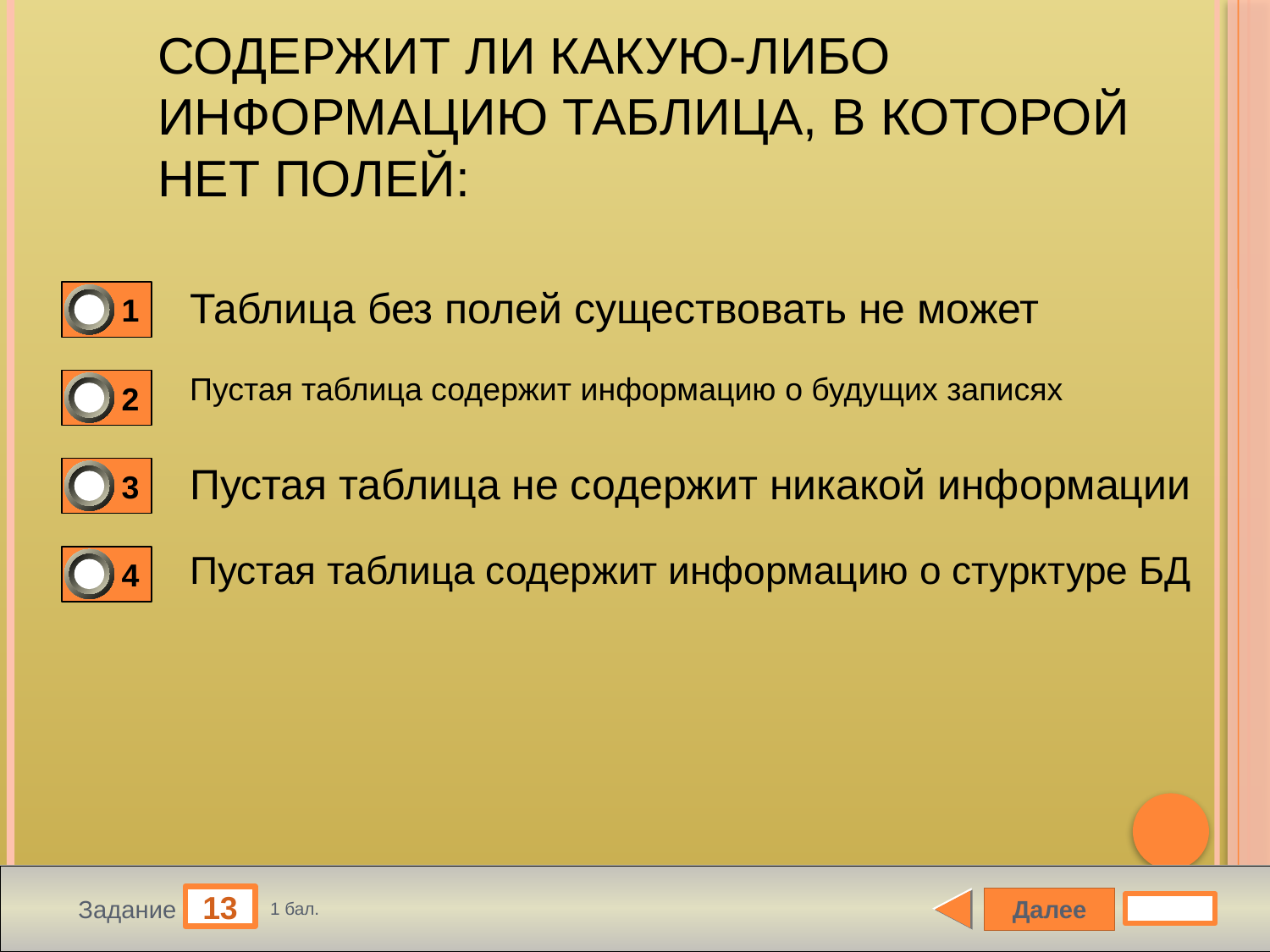

# Содержит ли какую-либо информацию таблица, в которой нет полей:
Таблица без полей существовать не может

1

Пустая таблица содержит информацию о будущих записях

2

Пустая таблица не содержит никакой информации

3

Пустая таблица содержит информацию о стурктуре БД

4

13

Далее
Задание

1 бал.